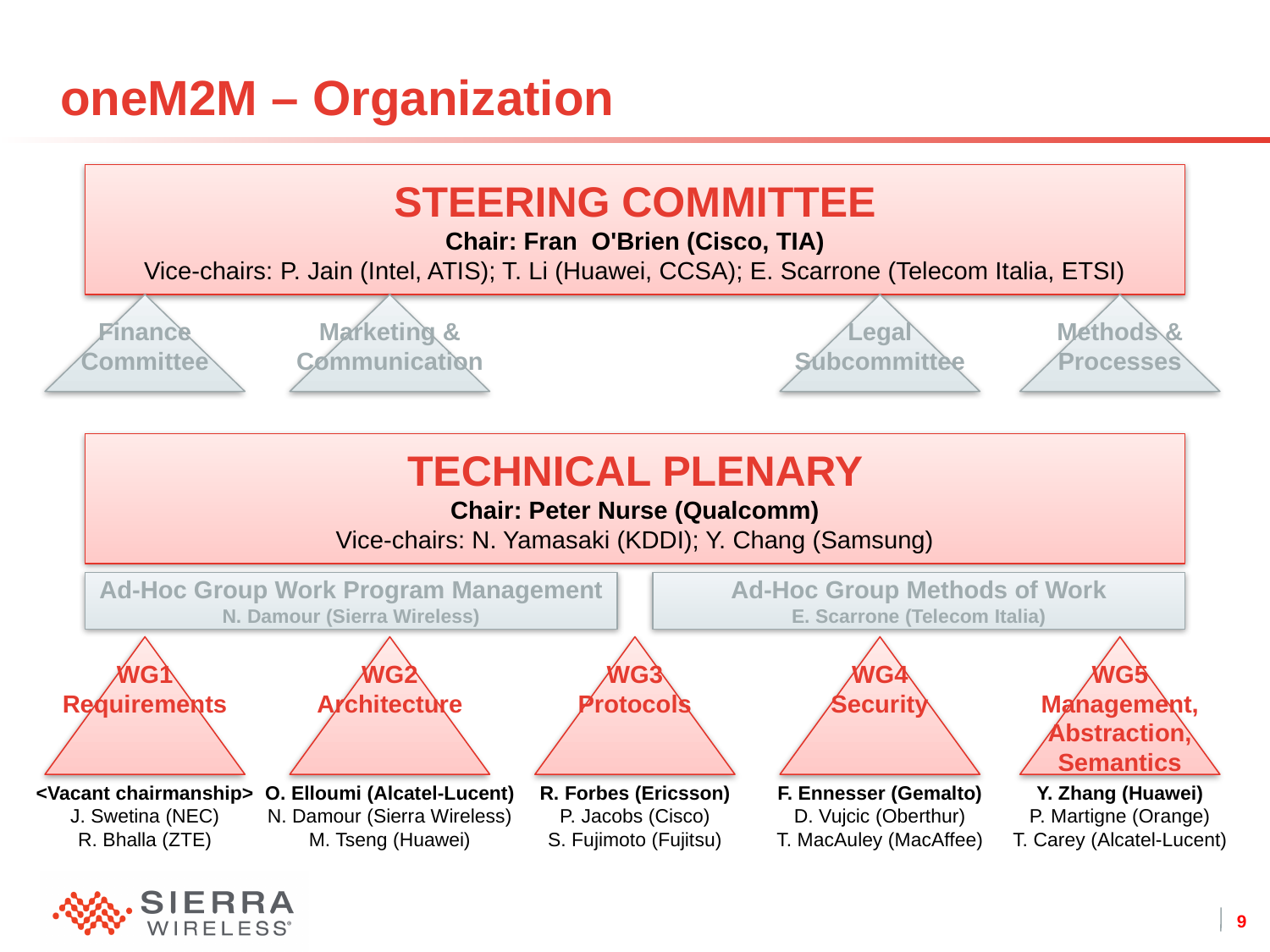

# oneM2M – Organization
STEERING COMMITTEE
Chair: Fran  O'Brien (Cisco, TIA)
Vice-chairs: P. Jain (Intel, ATIS); T. Li (Huawei, CCSA); E. Scarrone (Telecom Italia, ETSI)

Finance Committee
Marketing & Communication
Legal
Subcommittee
Methods & Processes
TECHNICAL PLENARY
Chair: Peter Nurse (Qualcomm)
Vice-chairs: N. Yamasaki (KDDI); Y. Chang (Samsung)
Ad-Hoc Group Work Program Management
N. Damour (Sierra Wireless)
Ad-Hoc Group Methods of Work
E. Scarrone (Telecom Italia)

WG1
Requirements
WG2
Architecture
WG3
Protocols
WG4
Security
WG5
Management,
Abstraction,
Semantics
O. Elloumi (Alcatel-Lucent)
N. Damour (Sierra Wireless)
M. Tseng (Huawei)
<Vacant chairmanship>
J. Swetina (NEC)
R. Bhalla (ZTE)
R. Forbes (Ericsson)
P. Jacobs (Cisco)
S. Fujimoto (Fujitsu)
F. Ennesser (Gemalto)
D. Vujcic (Oberthur)
T. MacAuley (MacAffee)
Y. Zhang (Huawei)
P. Martigne (Orange)
T. Carey (Alcatel-Lucent)